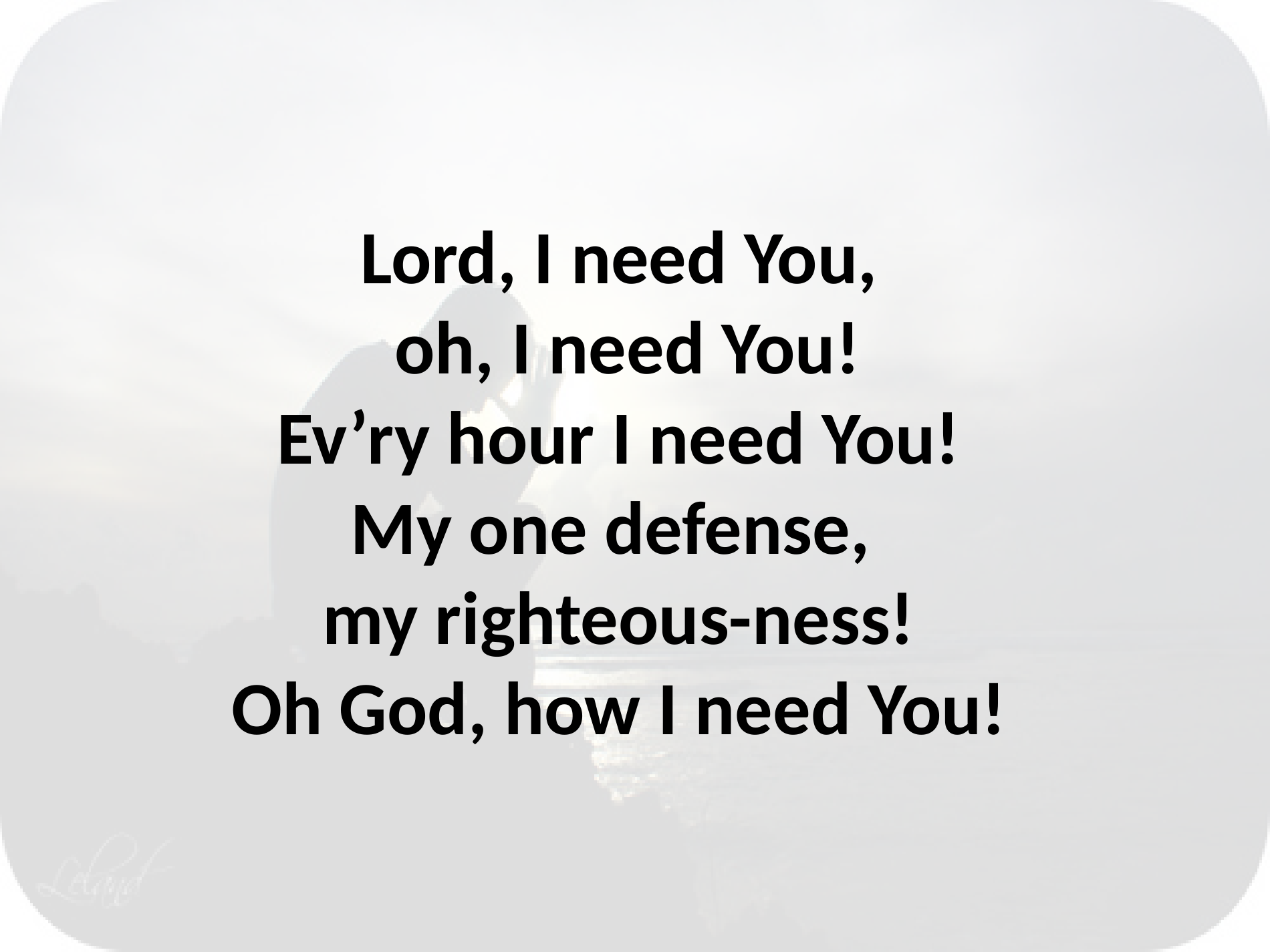

# Lord, I need You, oh, I need You! Ev’ry hour I need You! My one defense, my righteous-ness! Oh God, how I need You!